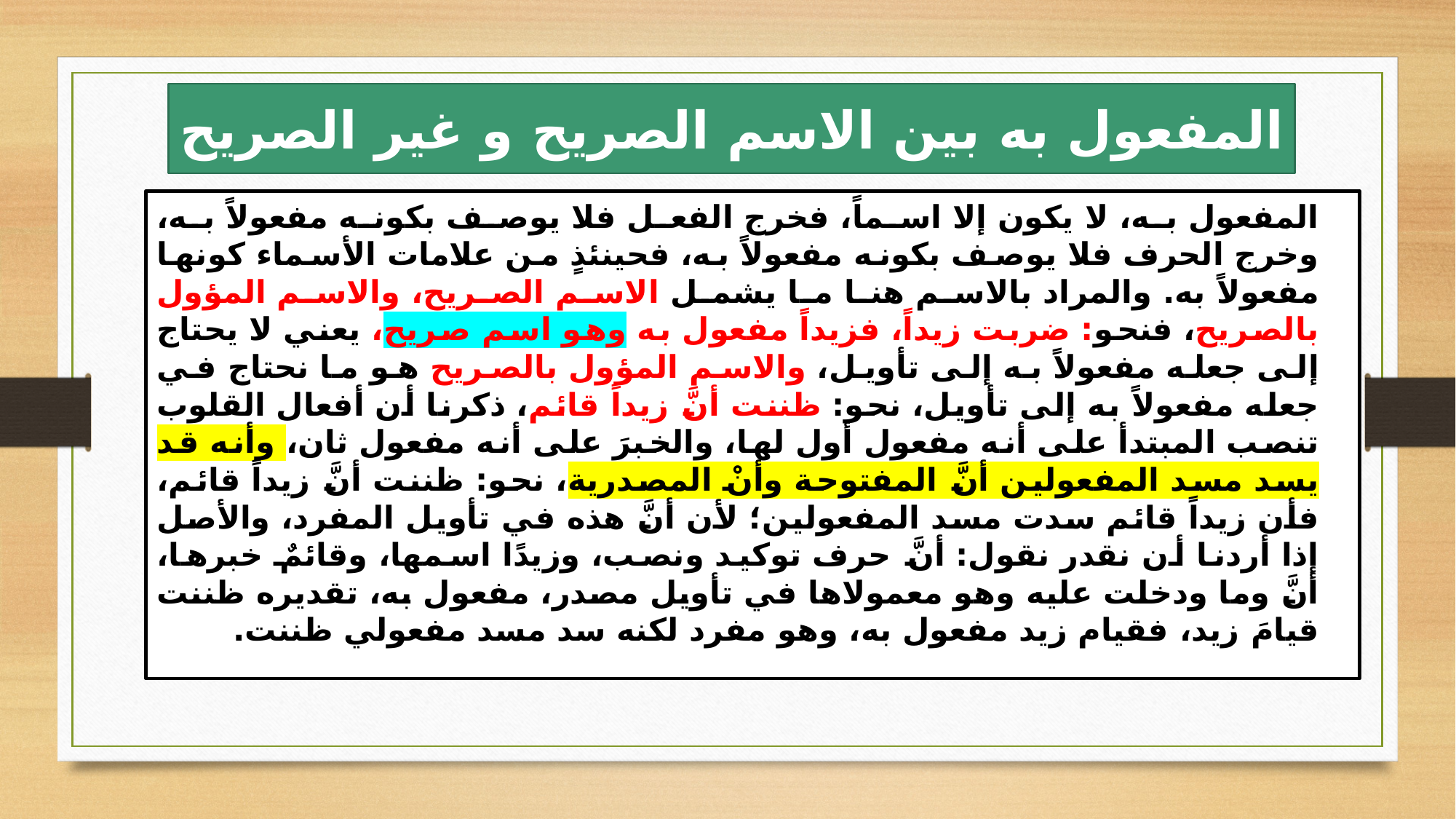

# المفعول به بين الاسم الصريح و غير الصريح
المفعول به، لا يكون إلا اسماً، فخرج الفعل فلا يوصف بكونه مفعولاً به، وخرج الحرف فلا يوصف بكونه مفعولاً به، فحينئذٍ من علامات الأسماء كونها مفعولاً به. والمراد بالاسم هنا ما يشمل الاسم الصريح، والاسم المؤول بالصريح، فنحو: ضربت زيداً، فزيداً مفعول به وهو اسم صريح، يعني لا يحتاج إلى جعله مفعولاً به إلى تأويل، والاسم المؤول بالصريح هو ما نحتاج في جعله مفعولاً به إلى تأويل، نحو: ظننت أنَّ زيداً قائم، ذكرنا أن أفعال القلوب تنصب المبتدأ على أنه مفعول أول لها، والخبرَ على أنه مفعول ثان، وأنه قد يسد مسد المفعولين أنَّ المفتوحة وأنْ المصدرية، نحو: ظننت أنَّ زيداً قائم، فأن زيداً قائم سدت مسد المفعولين؛ لأن أنَّ هذه في تأويل المفرد، والأصل إذا أردنا أن نقدر نقول: أنَّ حرف توكيد ونصب، وزيدًا اسمها، وقائمٌ خبرها، أنَّ وما ودخلت عليه وهو معمولاها في تأويل مصدر، مفعول به، تقديره ظننت قيامَ زيد، فقيام زيد مفعول به، وهو مفرد لكنه سد مسد مفعولي ظننت.